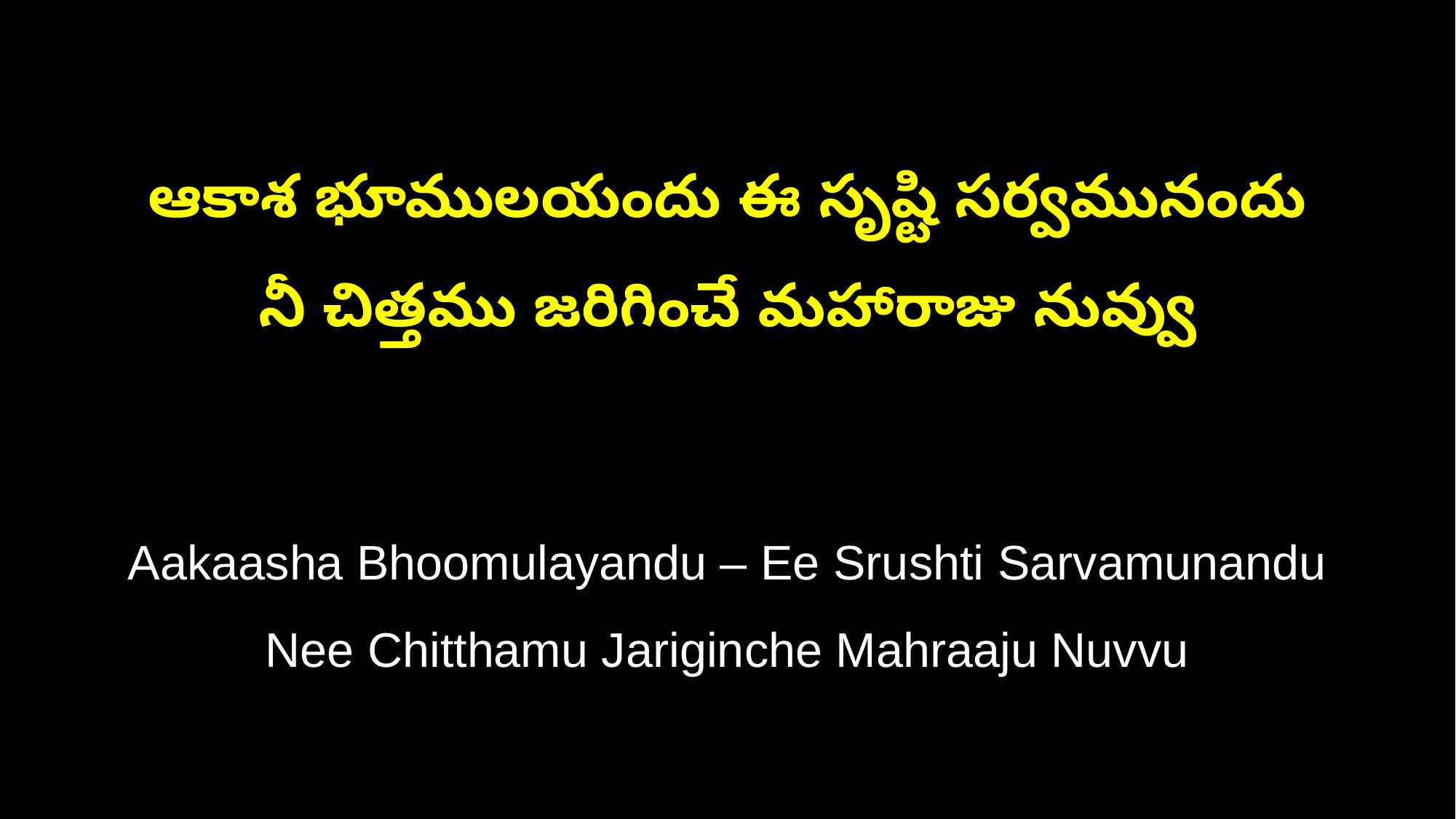

ఆకాశ భూములయందు ఈ సృష్టి సర్వమునందు
నీ చిత్తము జరిగించే మహారాజు నువ్వు
Aakaasha Bhoomulayandu – Ee Srushti Sarvamunandu
Nee Chitthamu Jariginche Mahraaju Nuvvu